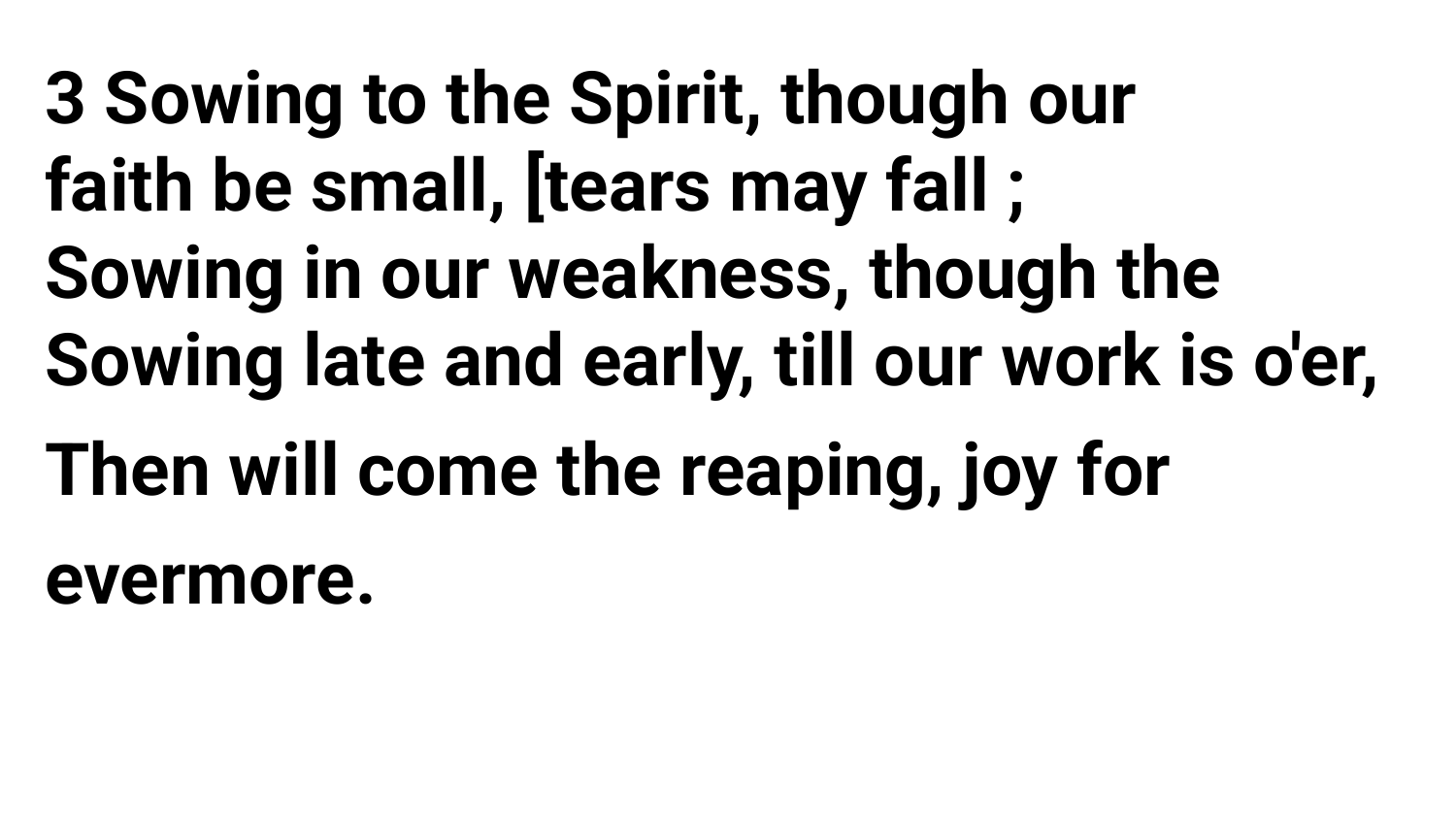

3 Sowing to the Spirit, though our
faith be small, [tears may fall ;
Sowing in our weakness, though the
Sowing late and early, till our work is o'er,
Then will come the reaping, joy for evermore.